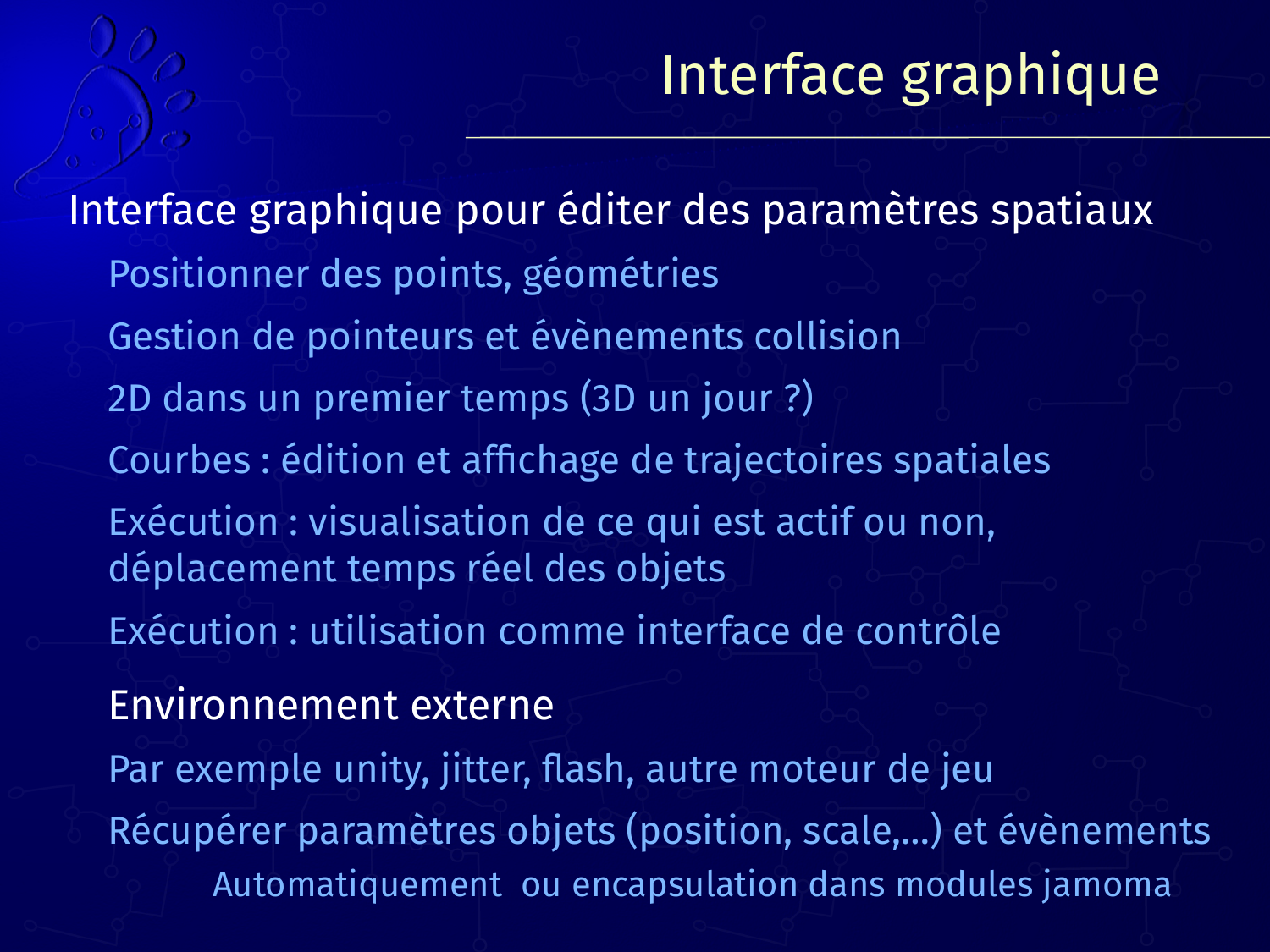

# Interface graphique
Interface graphique pour éditer des paramètres spatiaux
Positionner des points, géométries
Gestion de pointeurs et évènements collision
2D dans un premier temps (3D un jour ?)
Courbes : édition et affichage de trajectoires spatiales
Exécution : visualisation de ce qui est actif ou non, déplacement temps réel des objets
Exécution : utilisation comme interface de contrôle
Environnement externe
Par exemple unity, jitter, flash, autre moteur de jeu
Récupérer paramètres objets (position, scale,…) et évènements
Automatiquement  ou encapsulation dans modules jamoma